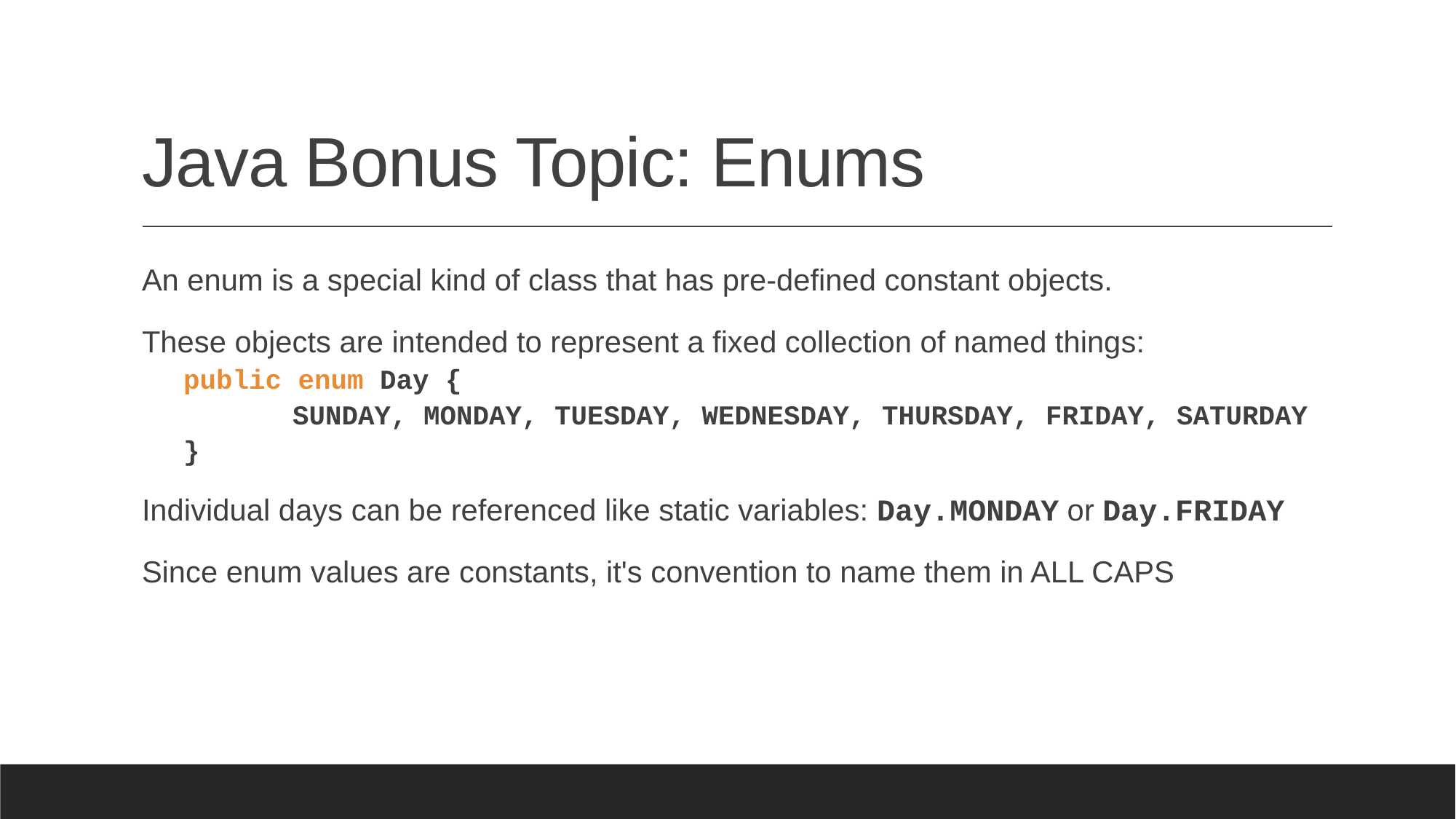

# Java Bonus Topic: Enums
An enum is a special kind of class that has pre-defined constant objects.
These objects are intended to represent a fixed collection of named things:
public enum Day {
	SUNDAY, MONDAY, TUESDAY, WEDNESDAY, THURSDAY, FRIDAY, SATURDAY
}
Individual days can be referenced like static variables: Day.MONDAY or Day.FRIDAY
Since enum values are constants, it's convention to name them in ALL CAPS